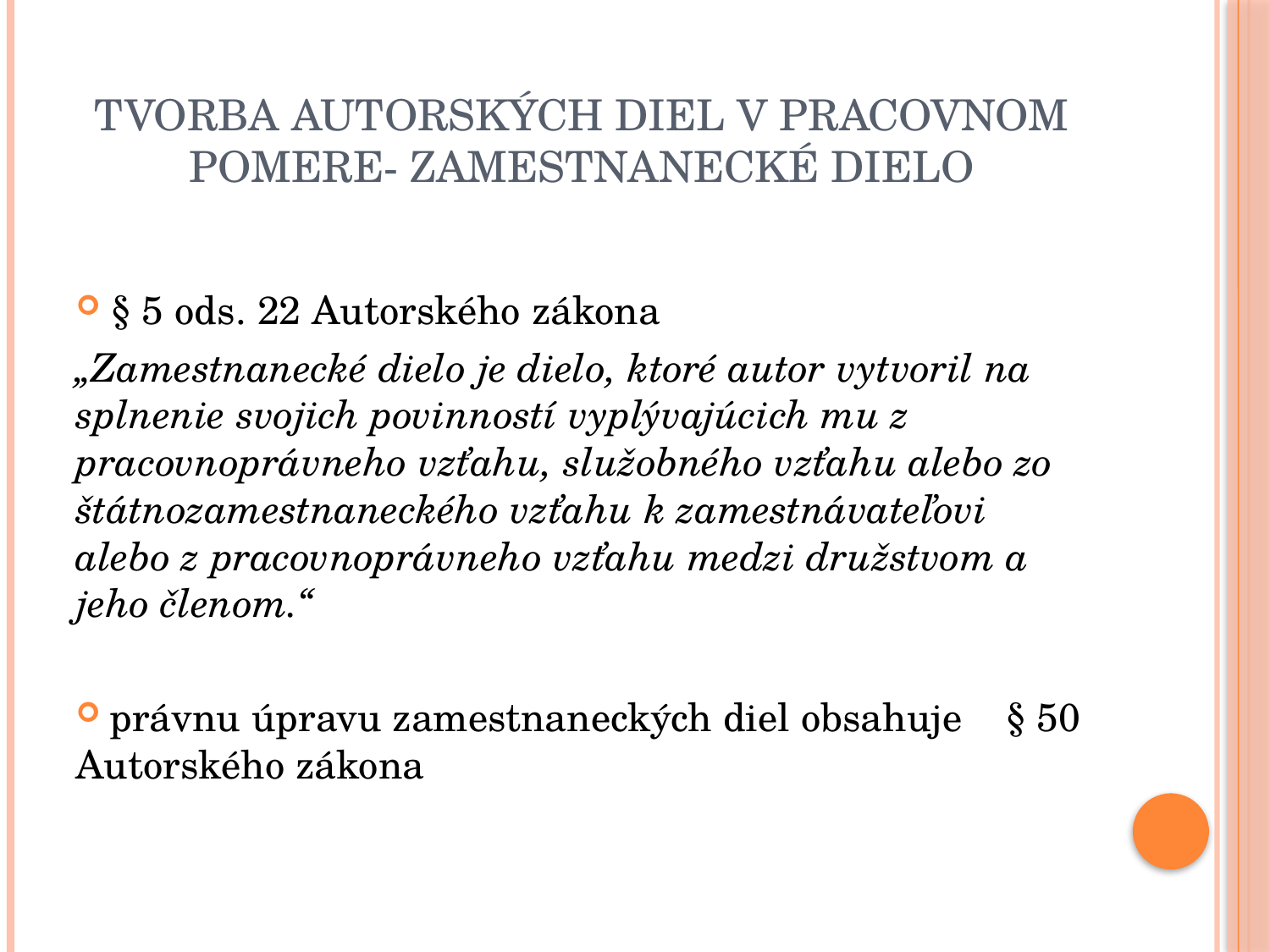

# Tvorba autorských diel v pracovnom pomere- zamestnanecké dielo

§ 5 ods. 22 Autorského zákona
„Zamestnanecké dielo je dielo, ktoré autor vytvoril na splnenie svojich povinností vyplývajúcich mu z pracovnoprávneho vzťahu, služobného vzťahu alebo zo štátnozamestnaneckého vzťahu k zamestnávateľovi alebo z pracovnoprávneho vzťahu medzi družstvom a jeho členom.“

 právnu úpravu zamestnaneckých diel obsahuje    § 50 Autorského zákona